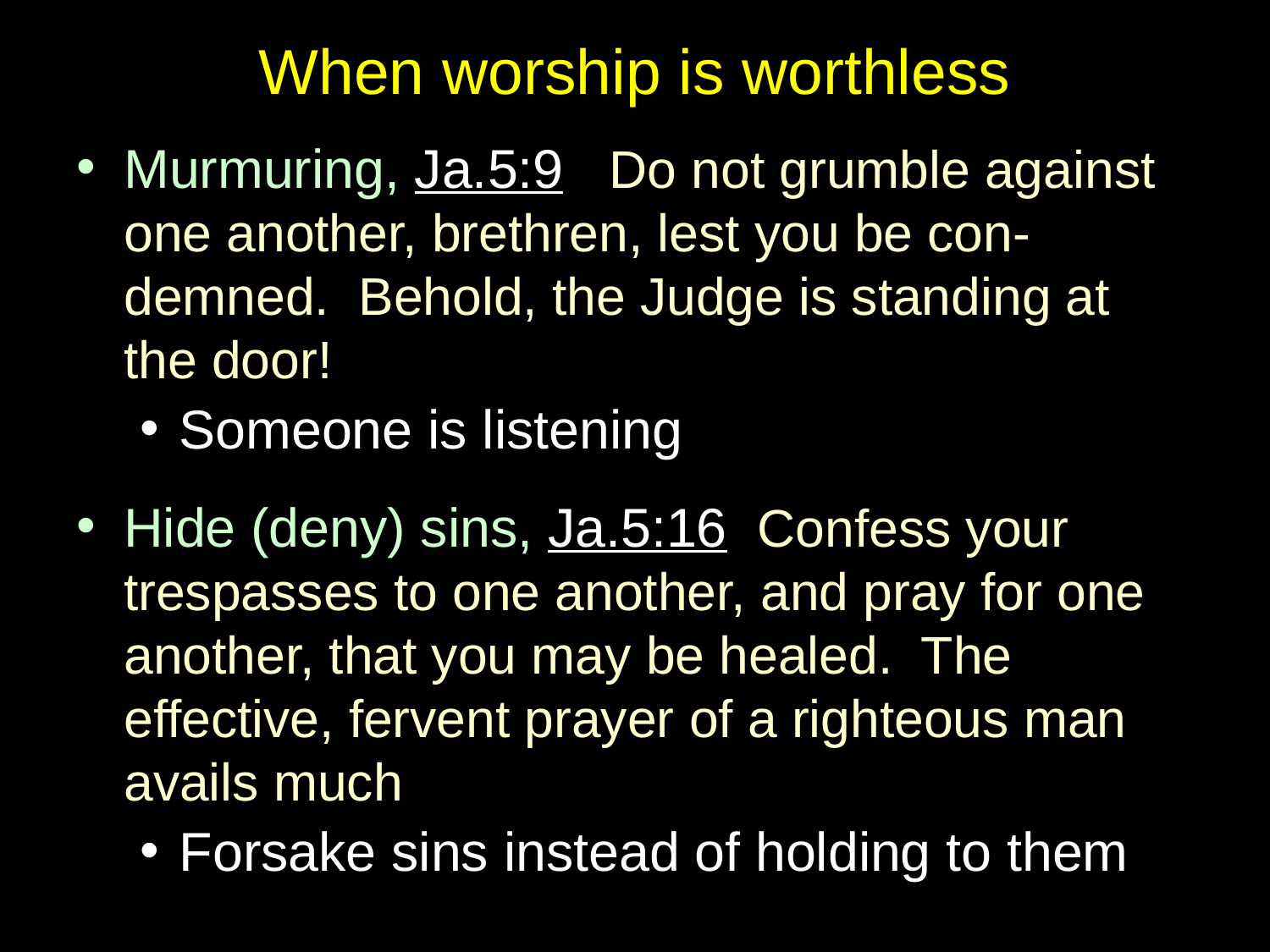

# When worship is worthless
Murmuring, Ja.5:9   Do not grumble against one another, brethren, lest you be con-demned.  Behold, the Judge is standing at the door!
Someone is listening
Hide (deny) sins, Ja.5:16  Confess your trespasses to one another, and pray for one another, that you may be healed.  The effective, fervent prayer of a righteous man avails much
Forsake sins instead of holding to them